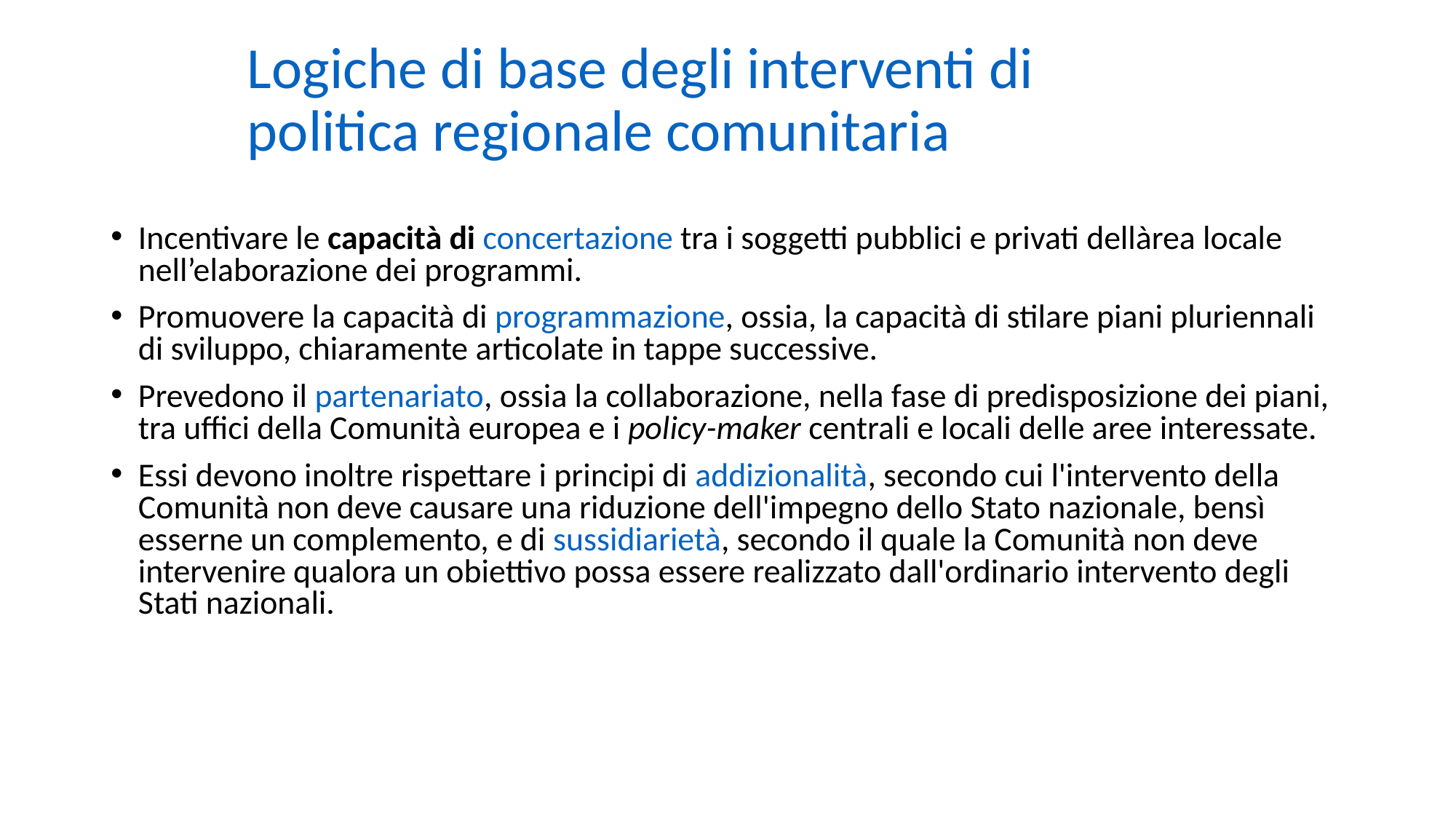

# Logiche di base degli interventi di politica regionale comunitaria
Incentivare le capacità di concertazione tra i soggetti pubblici e privati dellàrea locale nell’elaborazione dei programmi.
Promuovere la capacità di programmazione, ossia, la capacità di stilare piani pluriennali di sviluppo, chiaramente articolate in tappe successive.
Prevedono il partenariato, ossia la collaborazione, nella fase di predisposizione dei piani, tra uffici della Comunità europea e i policy-maker centrali e locali delle aree interessate.
Essi devono inoltre rispettare i principi di addizionalità, secondo cui l'intervento della Comunità non deve causare una riduzione dell'impegno dello Stato nazionale, bensì esserne un complemento, e di sussidiarietà, secondo il quale la Comunità non deve intervenire qualora un obiettivo possa essere realizzato dall'ordinario intervento degli Stati nazionali.